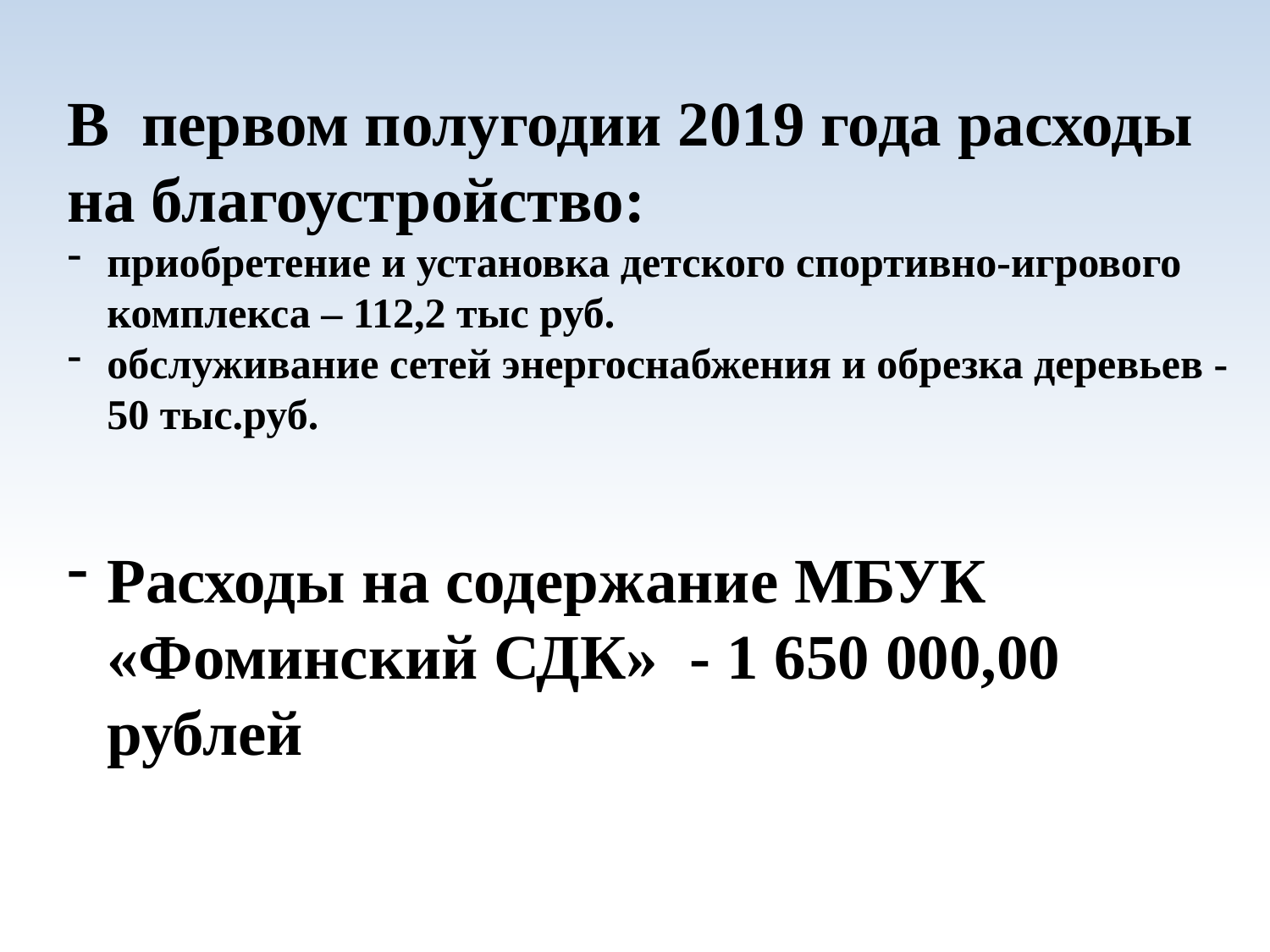

#
В  первом полугодии 2019 года расходы на благоустройство:
приобретение и установка детского спортивно-игрового комплекса – 112,2 тыс руб.
обслуживание сетей энергоснабжения и обрезка деревьев - 50 тыс.руб.

Расходы на содержание МБУК «Фоминский СДК»  - 1 650 000,00 рублей